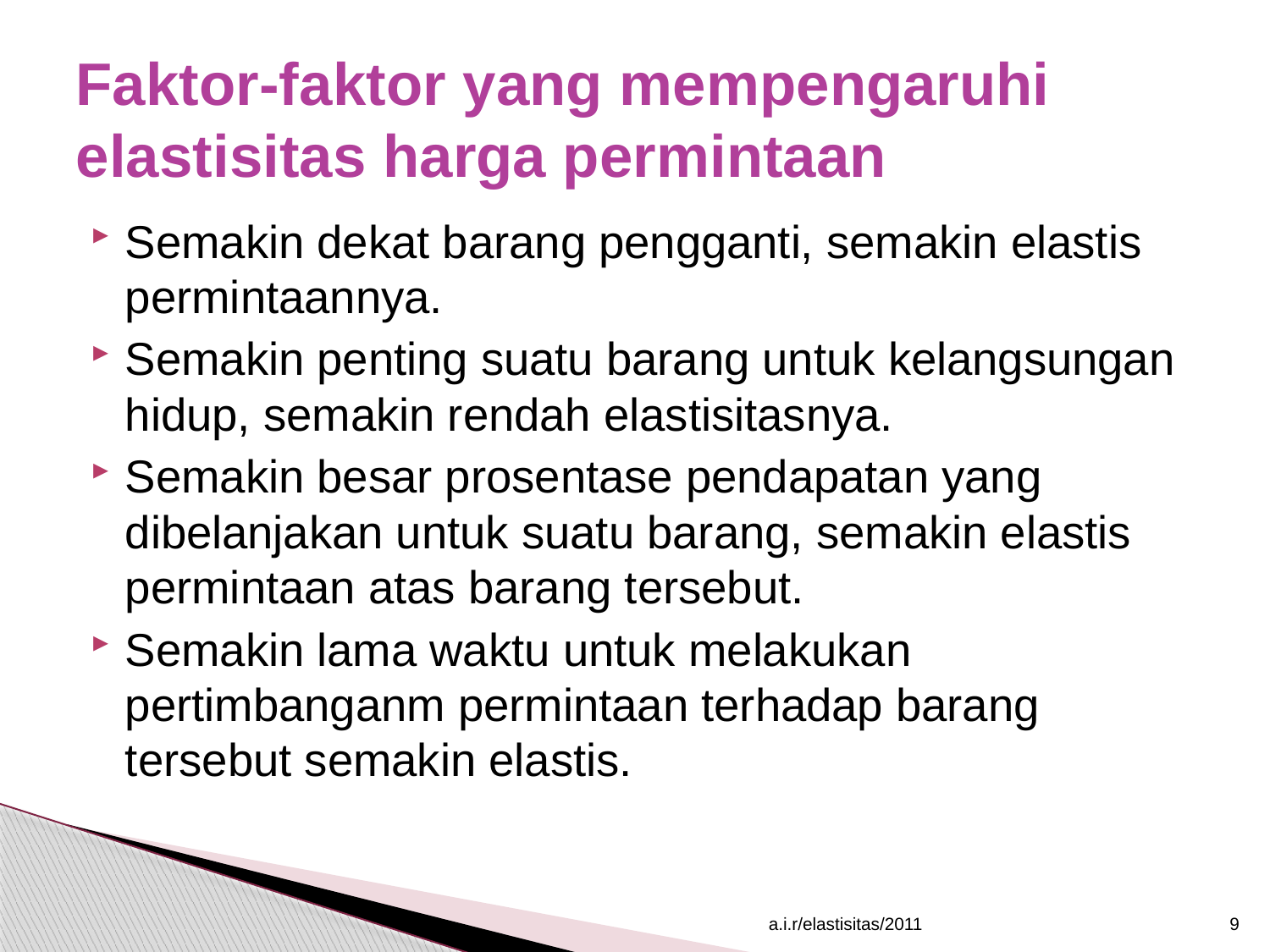

# Faktor-faktor yang mempengaruhi elastisitas harga permintaan
Semakin dekat barang pengganti, semakin elastis permintaannya.
Semakin penting suatu barang untuk kelangsungan hidup, semakin rendah elastisitasnya.
Semakin besar prosentase pendapatan yang dibelanjakan untuk suatu barang, semakin elastis permintaan atas barang tersebut.
Semakin lama waktu untuk melakukan pertimbanganm permintaan terhadap barang tersebut semakin elastis.

a.i.r/elastisitas/2011
9